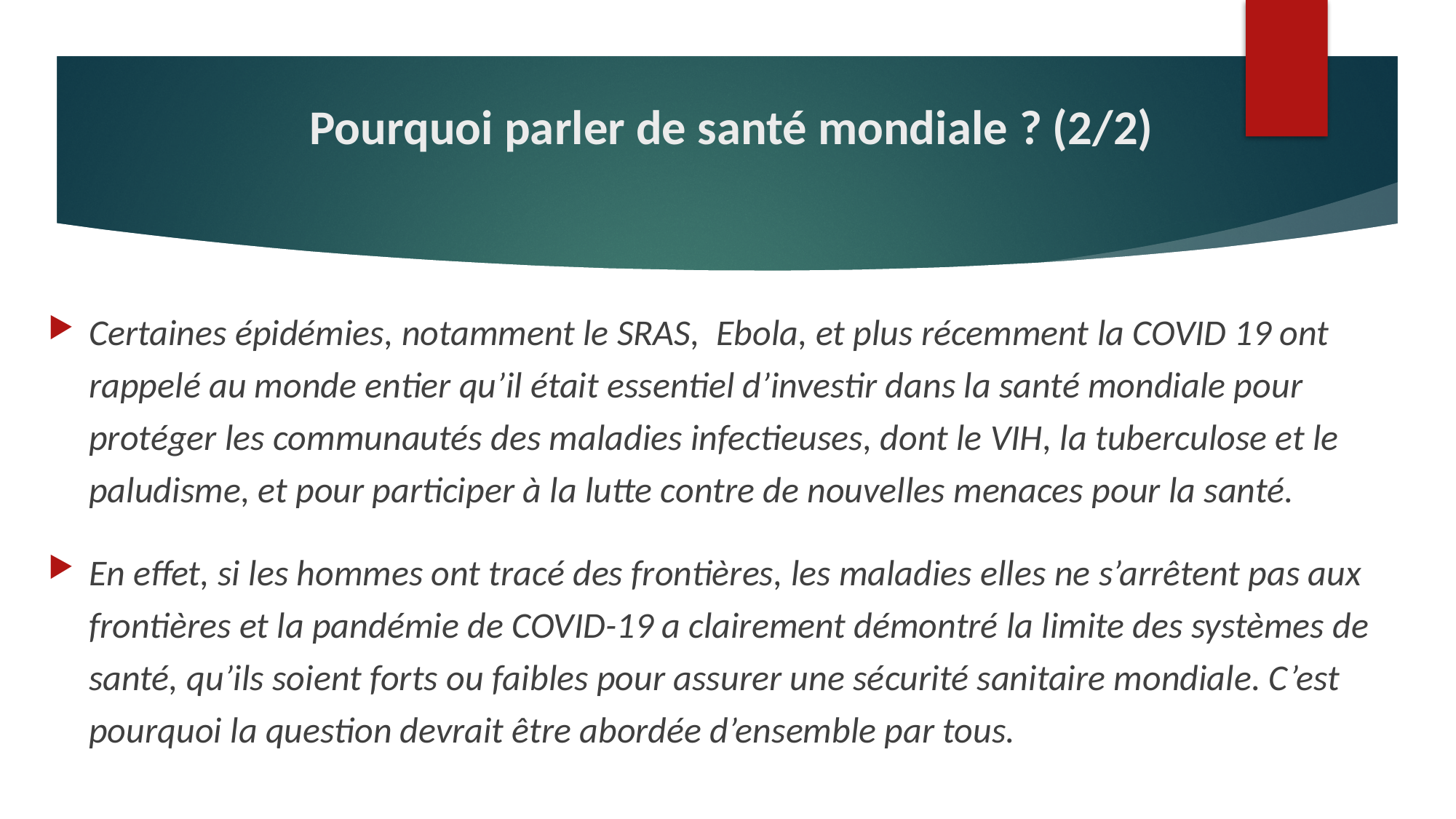

# Pourquoi parler de santé mondiale ? (2/2)
Certaines épidémies, notamment le SRAS,  Ebola, et plus récemment la COVID 19 ont rappelé au monde entier qu’il était essentiel d’investir dans la santé mondiale pour protéger les communautés des maladies infectieuses, dont le VIH, la tuberculose et le paludisme, et pour participer à la lutte contre de nouvelles menaces pour la santé.
En effet, si les hommes ont tracé des frontières, les maladies elles ne s’arrêtent pas aux frontières et la pandémie de COVID-19 a clairement démontré la limite des systèmes de santé, qu’ils soient forts ou faibles pour assurer une sécurité sanitaire mondiale. C’est pourquoi la question devrait être abordée d’ensemble par tous.